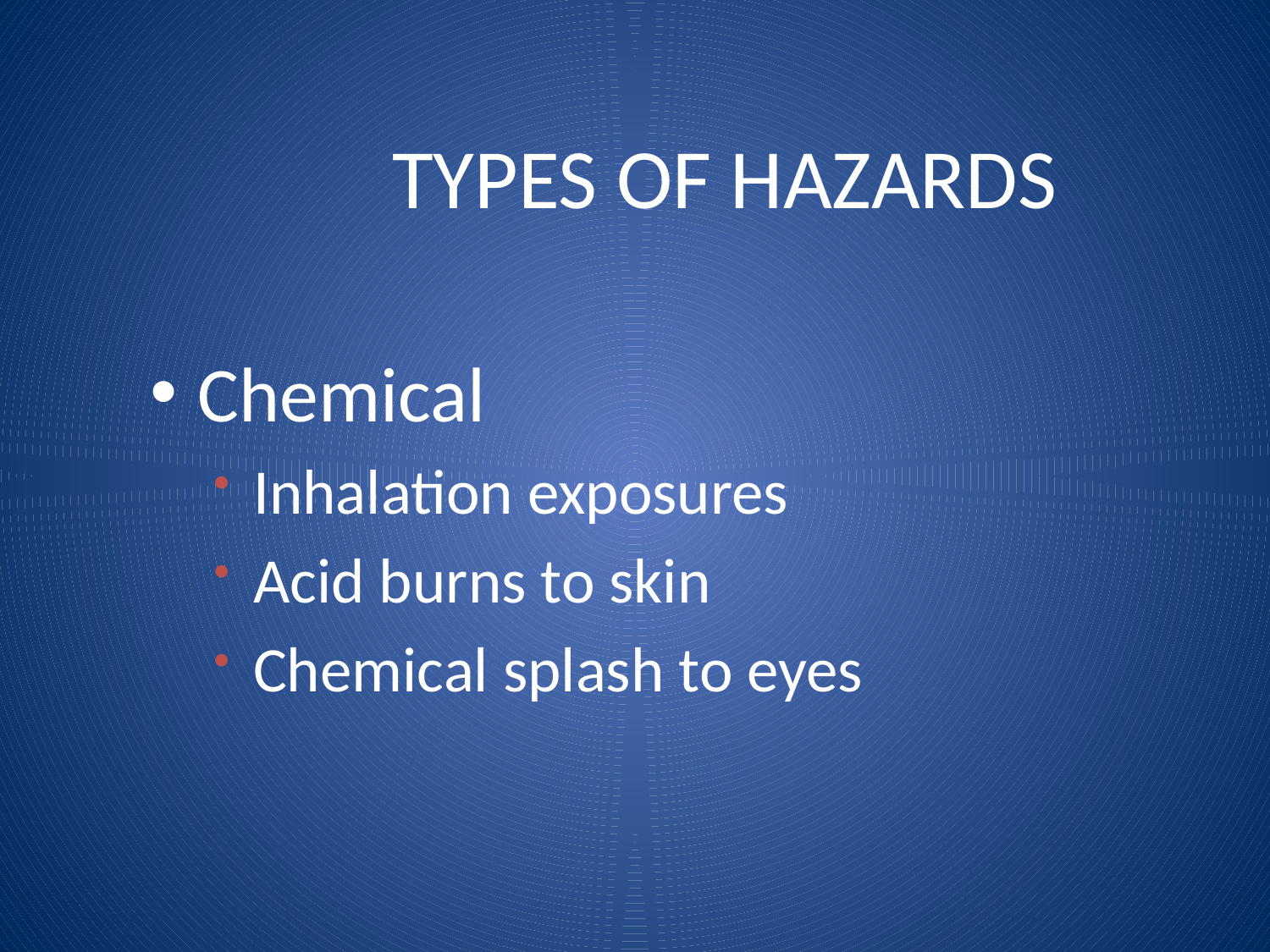

# TYPES OF HAZARDS
Chemical
Inhalation exposures
Acid burns to skin
Chemical splash to eyes